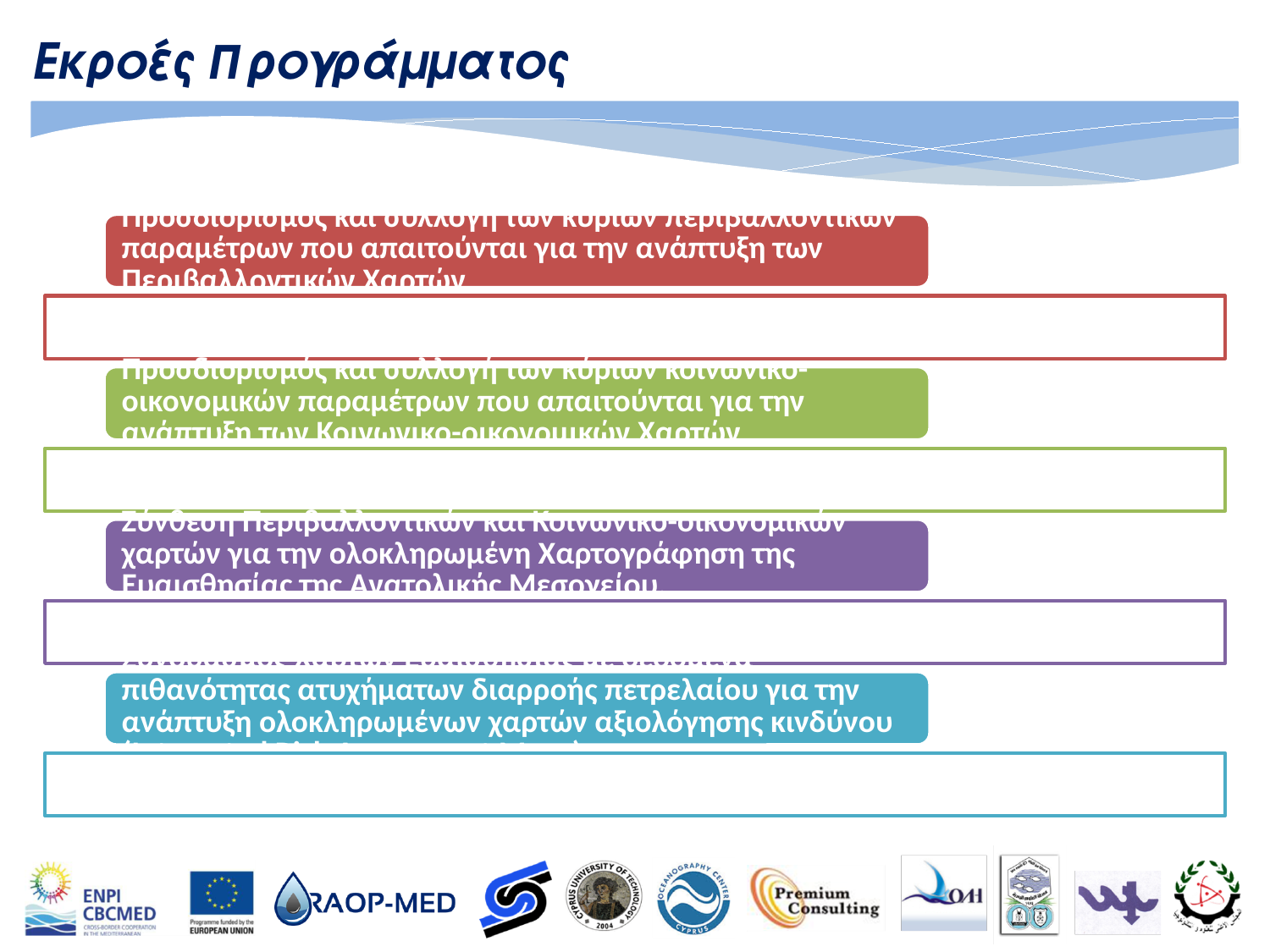

Εκροές Προγράμματος
Προσδιορισμός και συλλογή των κύριων περιβαλλοντικών παραμέτρων που απαιτούνται για την ανάπτυξη των Περιβαλλοντικών Χαρτών
Προσδιορισμός και συλλογή των κύριων κοινωνικο-οικονομικών παραμέτρων που απαιτούνται για την ανάπτυξη των Κοινωνικο-οικονομικών Χαρτών
Σύνθεση Περιβαλλοντικών και Κοινωνικο-οικονομικών χαρτών για την ολοκληρωμένη Χαρτογράφηση της Ευαισθησίας της Ανατολικής Μεσογείου.
Συνδυασμός Χαρτών Ευαισθησίας με δεδομένα πιθανότητας ατυχήματων διαρροής πετρελαίου για την ανάπτυξη ολοκληρωμένων χαρτών αξιολόγησης κινδύνου (Integrated Risk Assessment Maps)